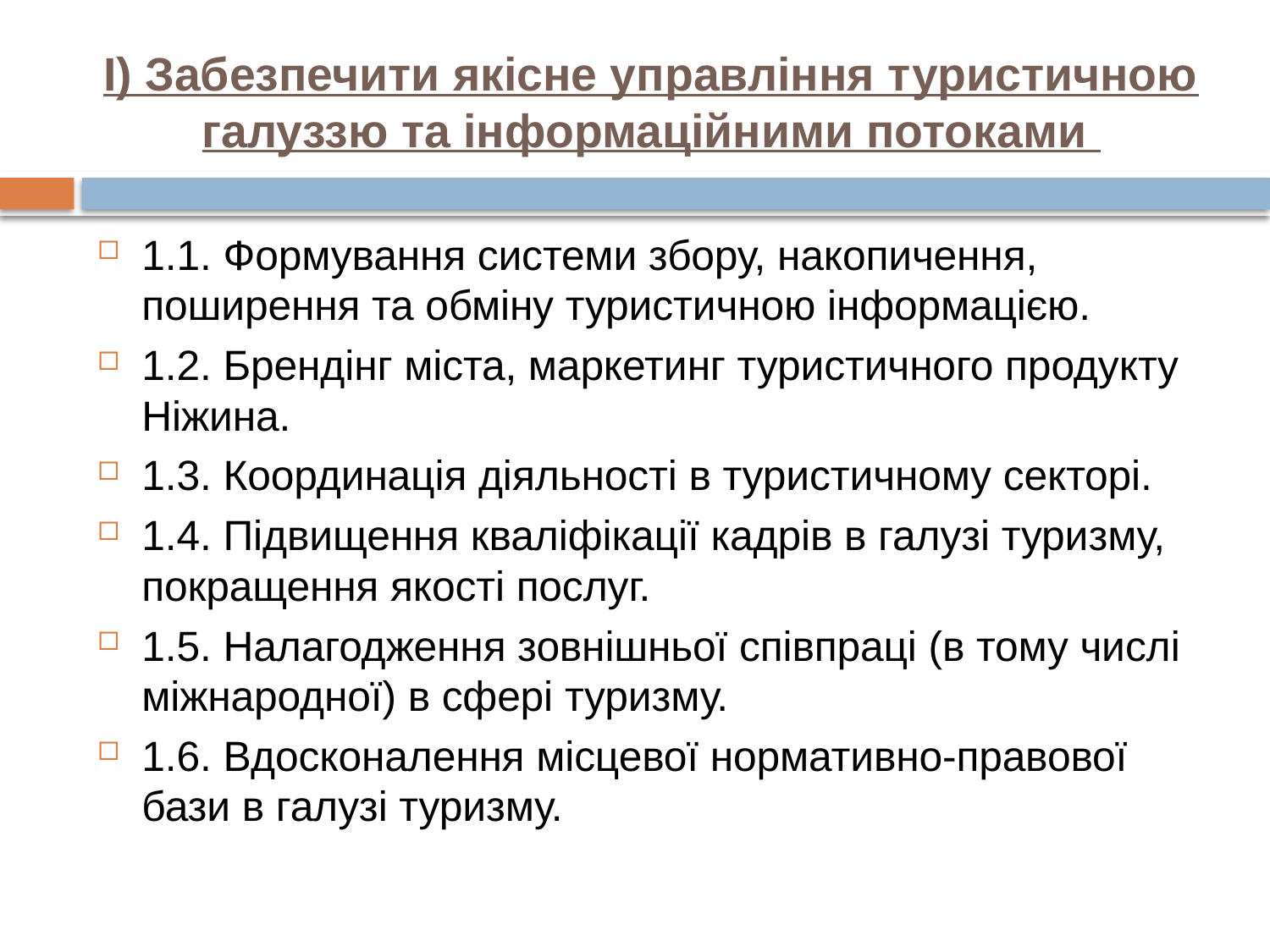

# І) Забезпечити якісне управління туристичною галуззю та інформаційними потоками
1.1. Формування системи збору, накопичення, поширення та обміну туристичною інформацією.
1.2. Брендінг міста, маркетинг туристичного продукту Ніжина.
1.3. Координація діяльності в туристичному секторі.
1.4. Підвищення кваліфікації кадрів в галузі туризму, покращення якості послуг.
1.5. Налагодження зовнішньої співпраці (в тому числі міжнародної) в сфері туризму.
1.6. Вдосконалення місцевої нормативно-правової бази в галузі туризму.